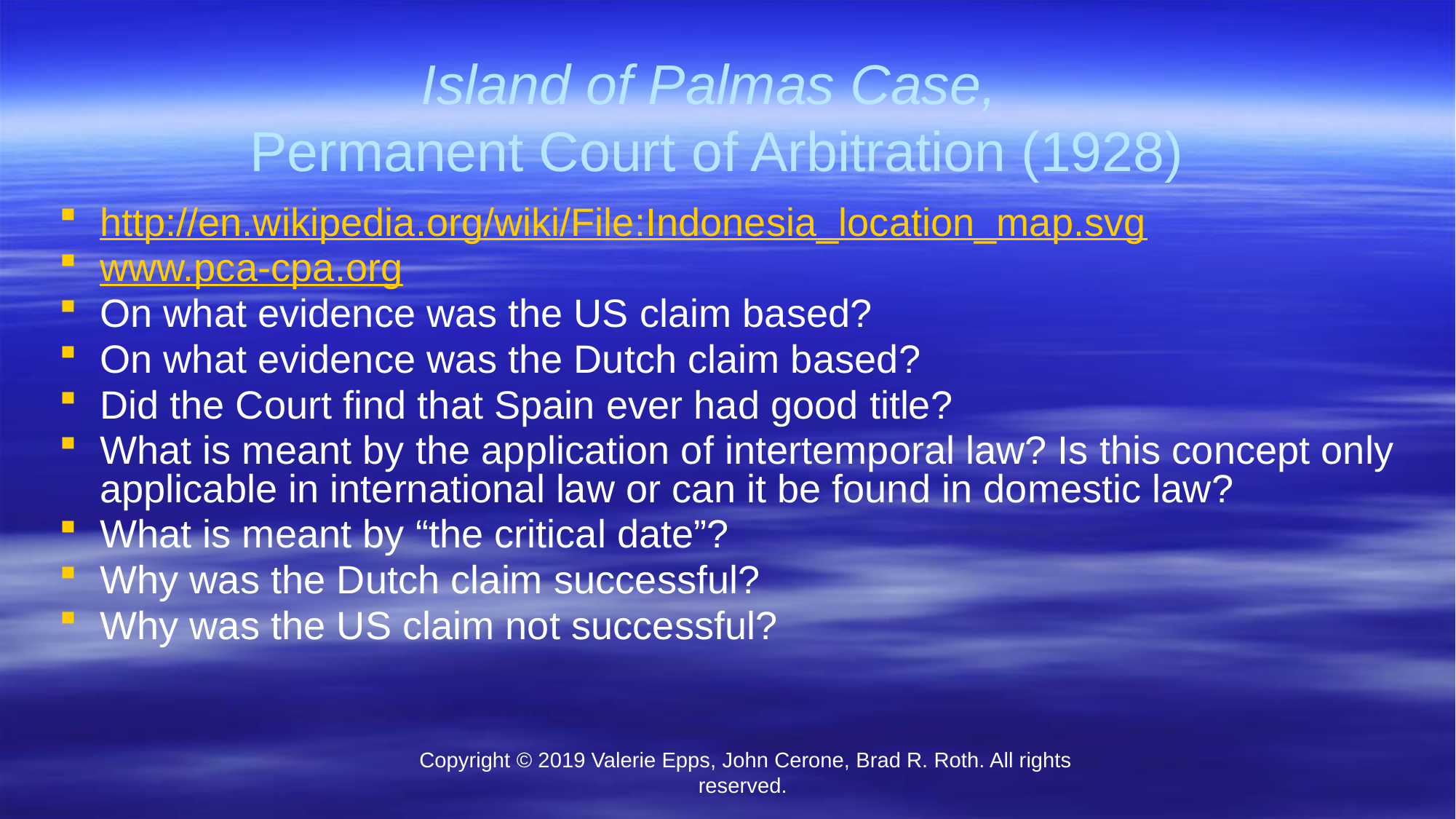

# Island of Palmas Case, Permanent Court of Arbitration (1928)
http://en.wikipedia.org/wiki/File:Indonesia_location_map.svg
www.pca-cpa.org
On what evidence was the US claim based?
On what evidence was the Dutch claim based?
Did the Court find that Spain ever had good title?
What is meant by the application of intertemporal law? Is this concept only applicable in international law or can it be found in domestic law?
What is meant by “the critical date”?
Why was the Dutch claim successful?
Why was the US claim not successful?

Copyright © 2019 Valerie Epps, John Cerone, Brad R. Roth. All rights reserved.